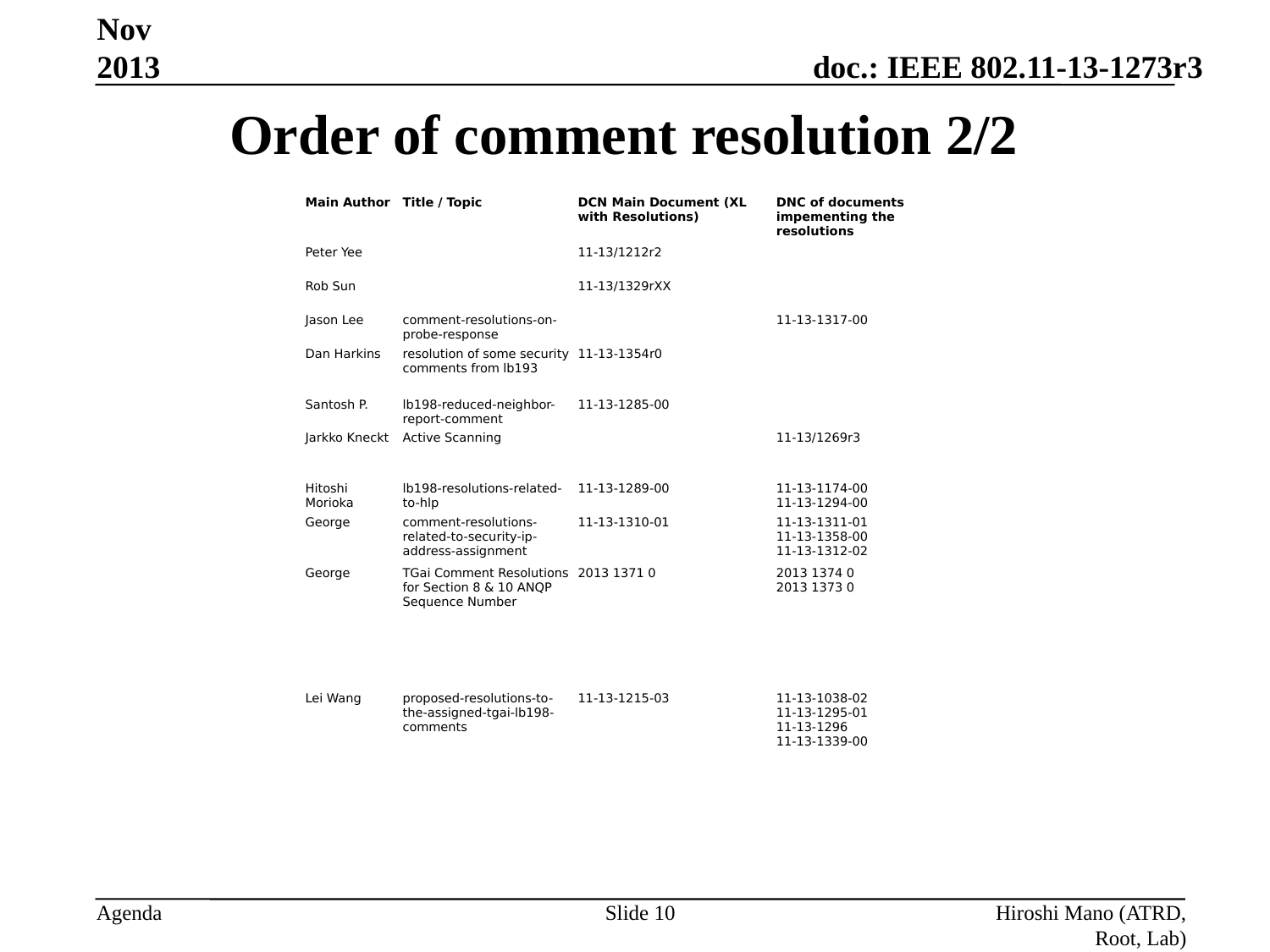

Nov 2013
# Order of comment resolution 2/2
| Main Author | Title / Topic | DCN Main Document (XL with Resolutions) | DNC of documents impementing the resolutions |
| --- | --- | --- | --- |
| Peter Yee |  | 11-13/1212r2 |  |
| Rob Sun |  | 11-13/1329rXX |  |
| Jason Lee | comment-resolutions-on-probe-response |  | 11-13-1317-00 |
| Dan Harkins | resolution of some security comments from lb193 | 11-13-1354r0 |  |
| Santosh P. | lb198-reduced-neighbor-report-comment | 11-13-1285-00 |  |
| Jarkko Kneckt | Active Scanning |  | 11-13/1269r3 |
| Hitoshi Morioka | lb198-resolutions-related-to-hlp | 11-13-1289-00 | 11-13-1174-00 11-13-1294-00 |
| George | comment-resolutions-related-to-security-ip-address-assignment | 11-13-1310-01 | 11-13-1311-01 11-13-1358-00 11-13-1312-02 |
| George | TGai Comment Resolutions for Section 8 & 10 ANQP Sequence Number | 2013 1371 0 | 2013 1374 0 2013 1373 0 |
| Lei Wang | proposed-resolutions-to-the-assigned-tgai-lb198-comments | 11-13-1215-03 | 11-13-1038-02 11-13-1295-01 11-13-1296 11-13-1339-00 |
Slide 10
Hiroshi Mano (ATRD, Root, Lab)